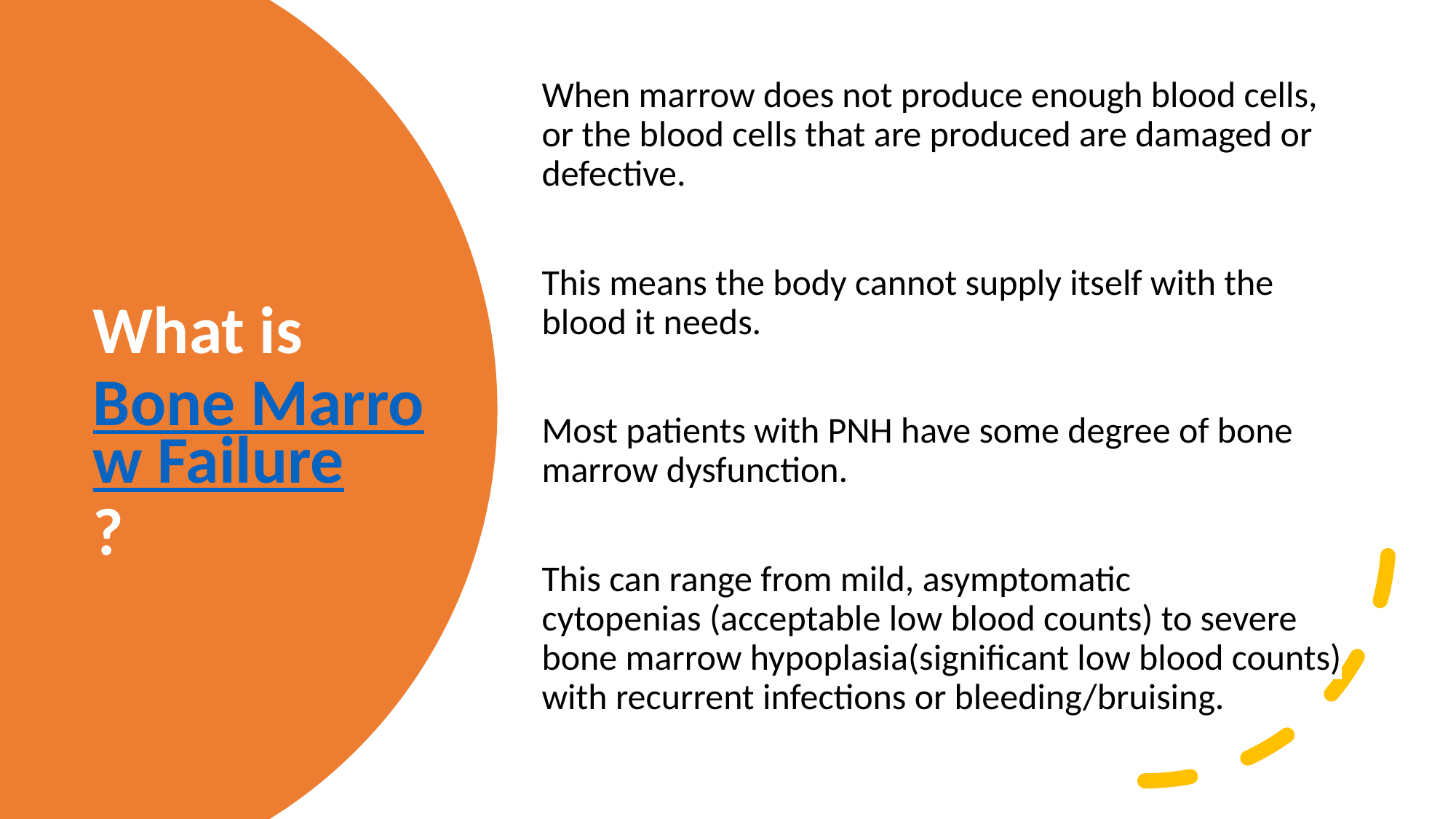

When marrow does not produce enough blood cells, or the blood cells that are produced are damaged or defective.

This means the body cannot supply itself with the blood it needs.

Most patients with PNH have some degree of bone marrow dysfunction.

This can range from mild, asymptomatic cytopenias (acceptable low blood counts) to severe bone marrow hypoplasia(significant low blood counts) with recurrent infections or bleeding/bruising.

# What is Bone Marrow Failure?